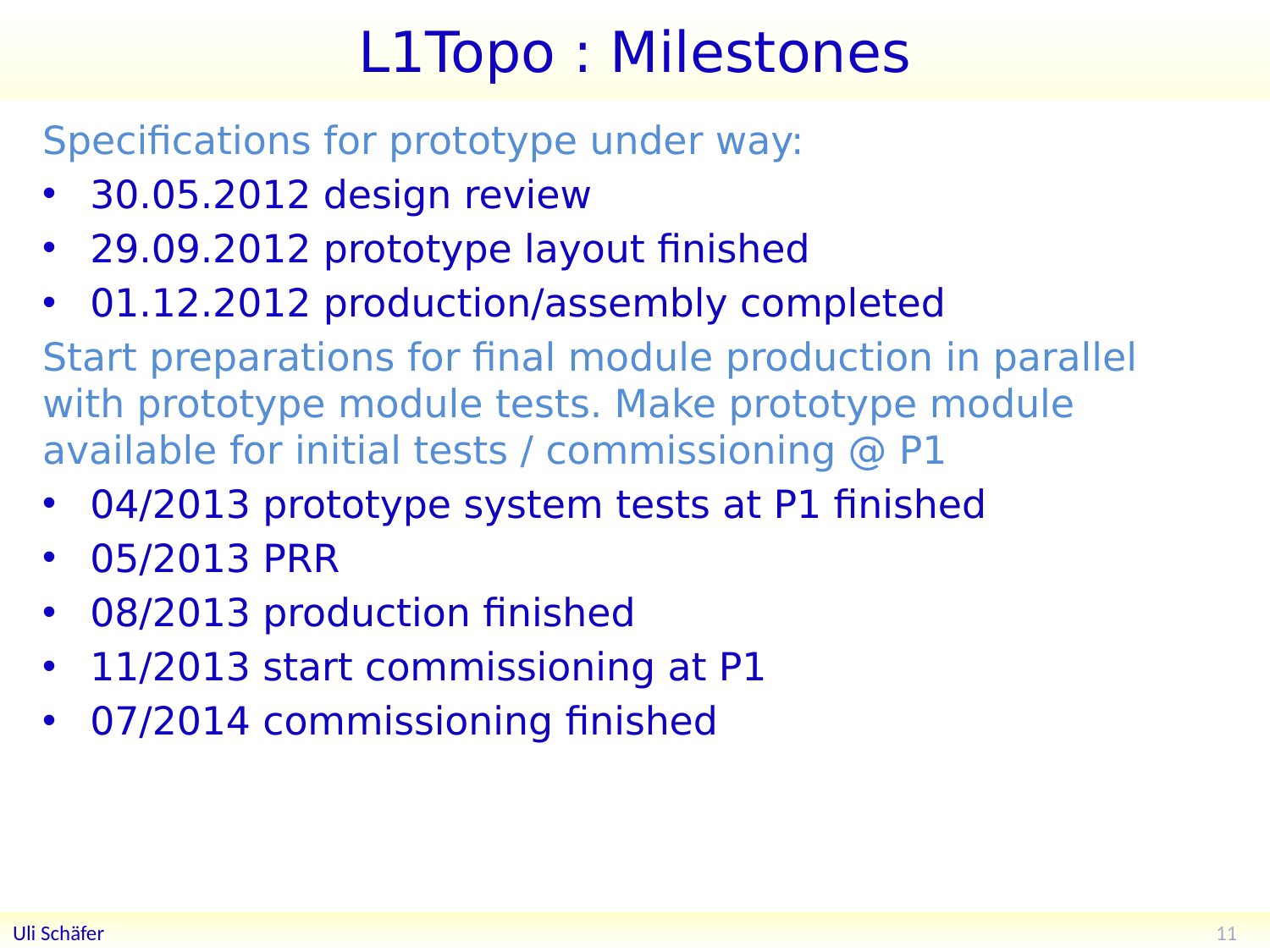

# L1Topo : Milestones
Specifications for prototype under way:
30.05.2012 design review
29.09.2012 prototype layout finished
01.12.2012 production/assembly completed
Start preparations for final module production in parallel with prototype module tests. Make prototype module available for initial tests / commissioning @ P1
04/2013 prototype system tests at P1 finished
05/2013 PRR
08/2013 production finished
11/2013 start commissioning at P1
07/2014 commissioning finished

11
Uli Schäfer